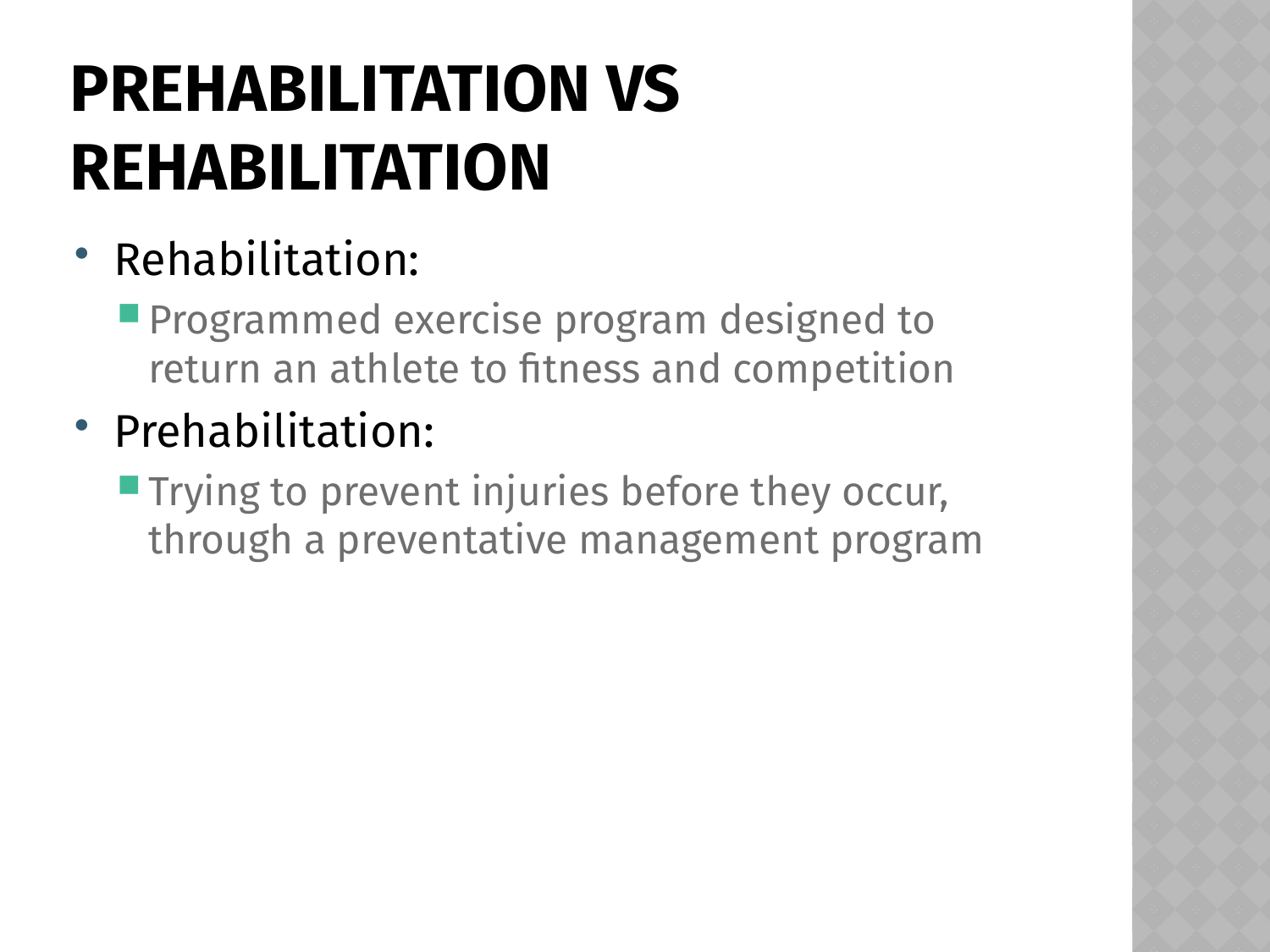

# Prehabilitation vs Rehabilitation
Rehabilitation:
Programmed exercise program designed to return an athlete to fitness and competition
Prehabilitation:
Trying to prevent injuries before they occur, through a preventative management program